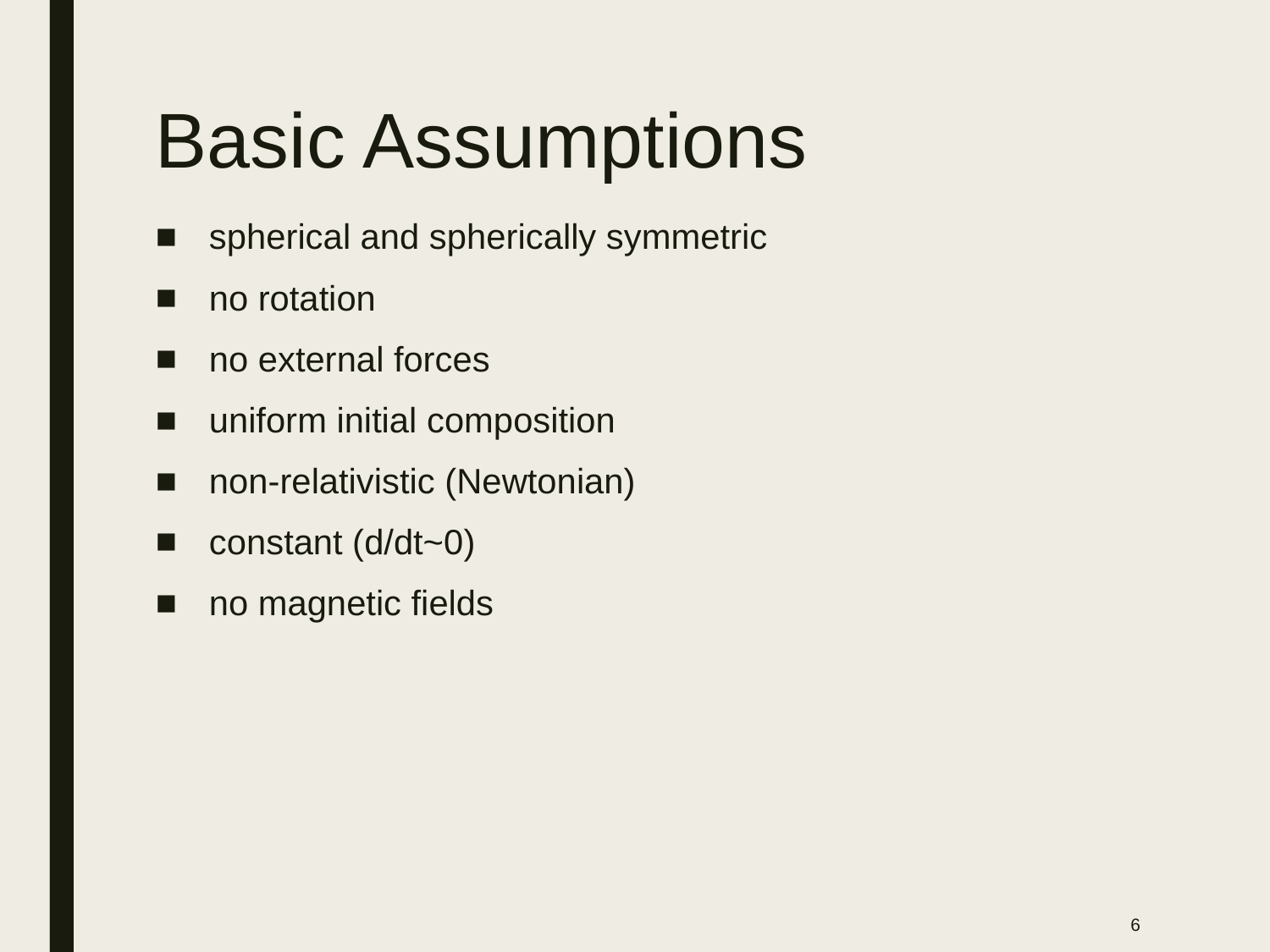

# Basic Assumptions
spherical and spherically symmetric
no rotation
no external forces
uniform initial composition
non-relativistic (Newtonian)
constant (d/dt~0)
no magnetic fields

6